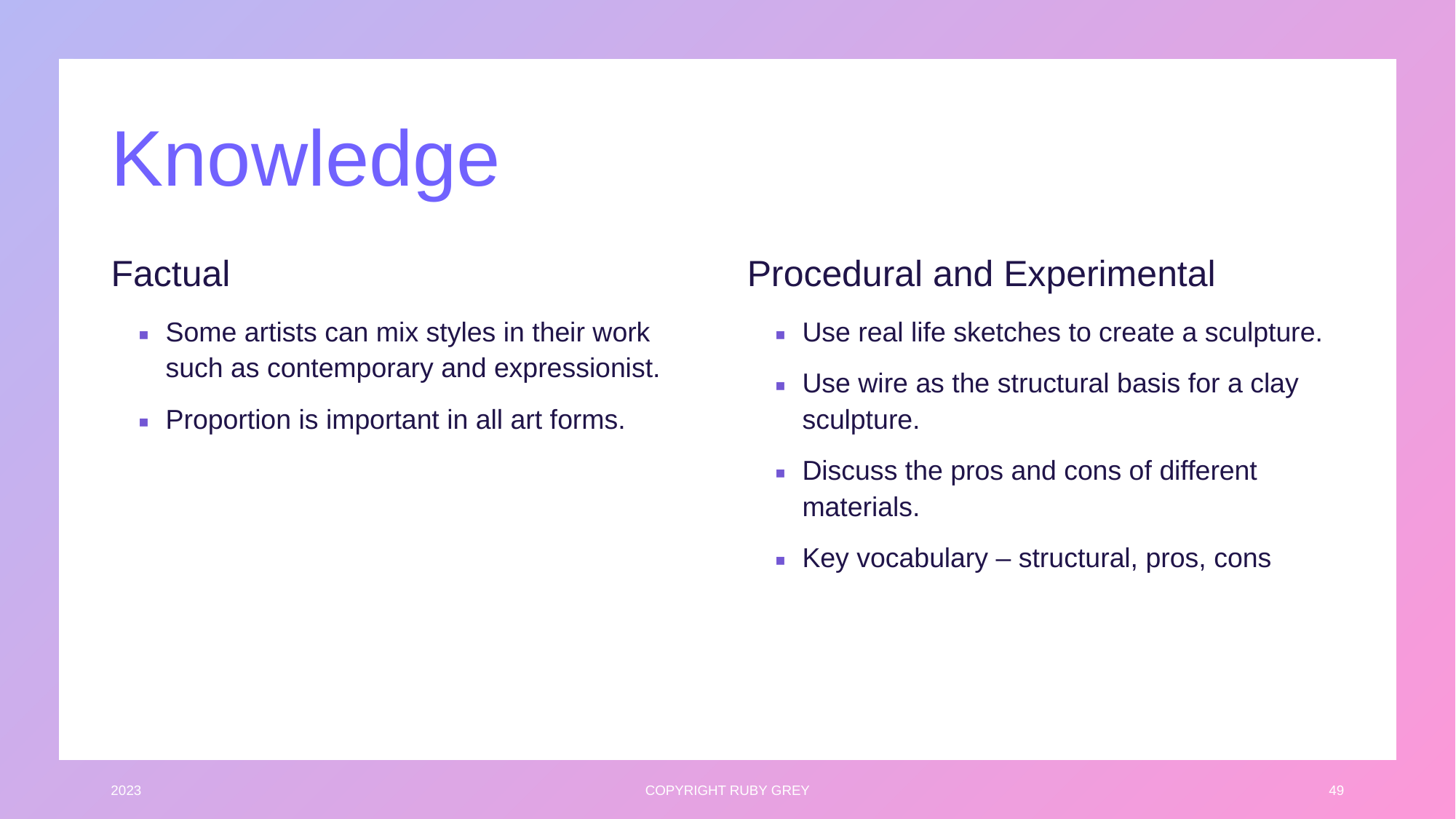

# Knowledge
Factual
Procedural and Experimental
Some artists can mix styles in their work such as contemporary and expressionist.
Proportion is important in all art forms.
Use real life sketches to create a sculpture.
Use wire as the structural basis for a clay sculpture.
Discuss the pros and cons of different materials.
Key vocabulary – structural, pros, cons

2023
COPYRIGHT RUBY GREY
49